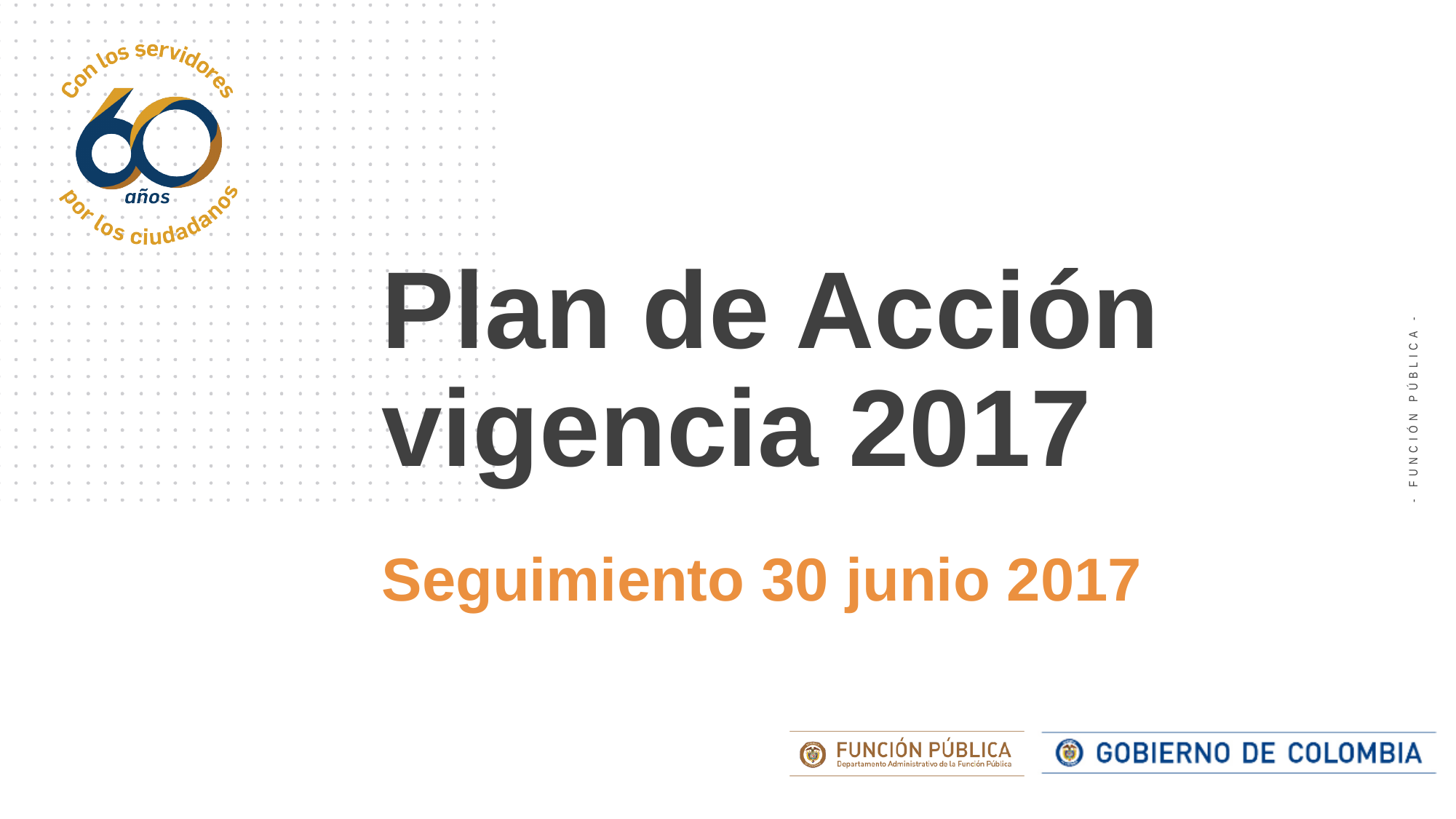

# Plan de Acción vigencia 2017
Seguimiento 30 junio 2017